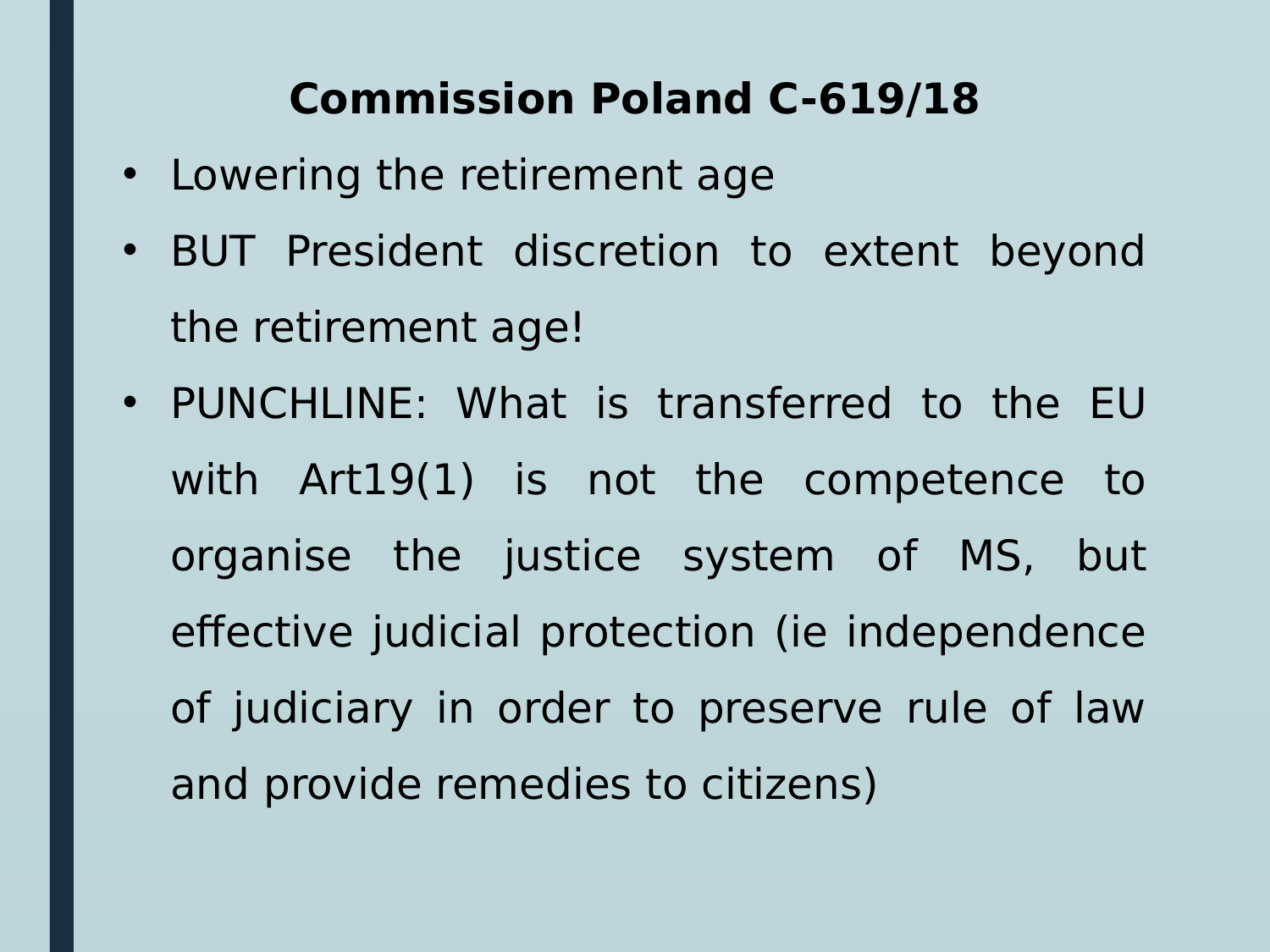

Commission Poland C-619/18
Lowering the retirement age
BUT President discretion to extent beyond the retirement age!
PUNCHLINE: What is transferred to the EU with Art19(1) is not the competence to organise the justice system of MS, but effective judicial protection (ie independence of judiciary in order to preserve rule of law and provide remedies to citizens)